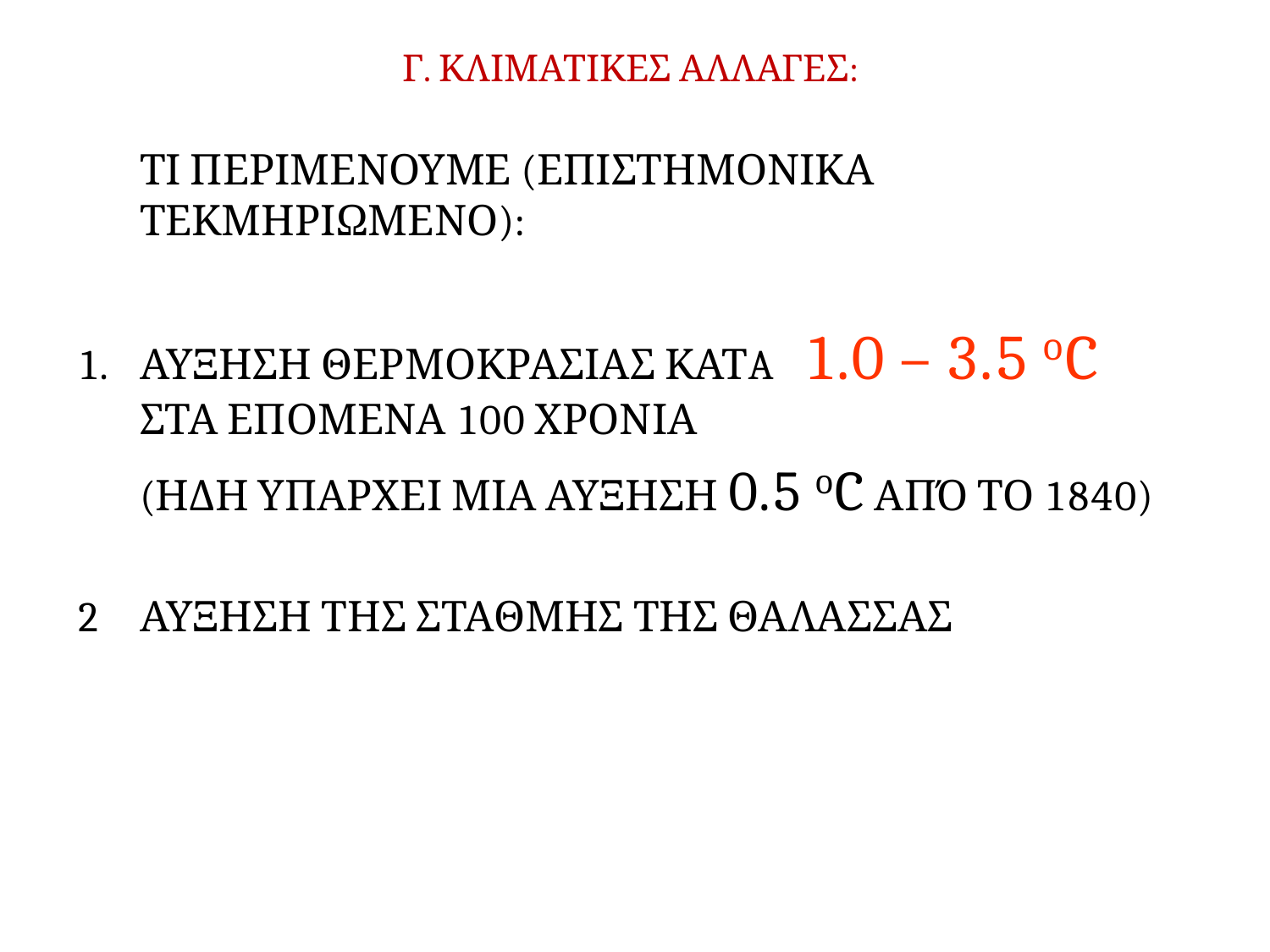

# Γ. ΚΛΙΜΑΤΙΚΕΣ ΑΛΛΑΓΕΣ:
	ΤΙ ΠΕΡΙΜΕΝΟΥΜΕ (ΕΠΙΣΤΗΜΟΝΙΚΑ ΤΕΚΜΗΡΙΩΜΕΝΟ):

ΑΥΞΗΣΗ ΘΕΡΜΟΚΡΑΣΙΑΣ ΚΑΤA   1.0 – 3.5 οC   ΣΤΑ ΕΠΟΜΕΝΑ 100 ΧΡΟΝΙΑ
	(ΗΔΗ ΥΠΑΡΧΕΙ ΜΙΑ ΑΥΞΗΣΗ 0.5 οC ΑΠΌ ΤΟ 1840)

2	ΑΥΞΗΣΗ ΤΗΣ ΣΤΑΘΜΗΣ ΤΗΣ ΘΑΛΑΣΣΑΣ